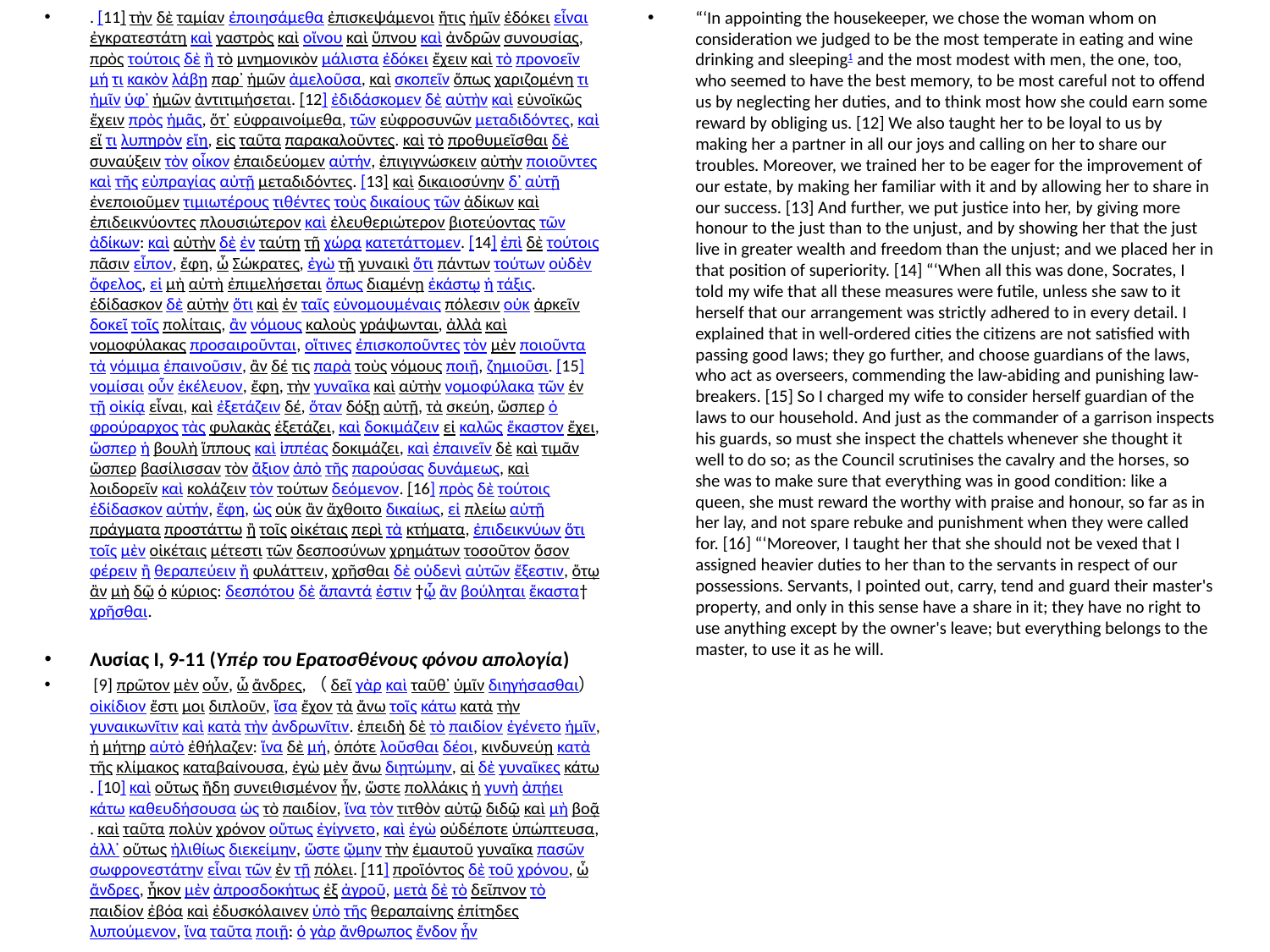

. [11] τὴν δὲ ταμίαν ἐποιησάμεθα ἐπισκεψάμενοι ἥτις ἡμῖν ἐδόκει εἶναι ἐγκρατεστάτη καὶ γαστρὸς καὶ οἴνου καὶ ὕπνου καὶ ἀνδρῶν συνουσίας, πρὸς τούτοις δὲ ἣ τὸ μνημονικὸν μάλιστα ἐδόκει ἔχειν καὶ τὸ προνοεῖν μή τι κακὸν λάβῃ παρ᾽ ἡμῶν ἀμελοῦσα, καὶ σκοπεῖν ὅπως χαριζομένη τι ἡμῖν ὑφ᾽ ἡμῶν ἀντιτιμήσεται. [12] ἐδιδάσκομεν δὲ αὐτὴν καὶ εὐνοϊκῶς ἔχειν πρὸς ἡμᾶς, ὅτ᾽ εὐφραινοίμεθα, τῶν εὐφροσυνῶν μεταδιδόντες, καὶ εἴ τι λυπηρὸν εἴη, εἰς ταῦτα παρακαλοῦντες. καὶ τὸ προθυμεῖσθαι δὲ συναύξειν τὸν οἶκον ἐπαιδεύομεν αὐτήν, ἐπιγιγνώσκειν αὐτὴν ποιοῦντες καὶ τῆς εὐπραγίας αὐτῇ μεταδιδόντες. [13] καὶ δικαιοσύνην δ᾽ αὐτῇ ἐνεποιοῦμεν τιμιωτέρους τιθέντες τοὺς δικαίους τῶν ἀδίκων καὶ ἐπιδεικνύοντες πλουσιώτερον καὶ ἐλευθεριώτερον βιοτεύοντας τῶν ἀδίκων: καὶ αὐτὴν δὲ ἐν ταύτῃ τῇ χώρᾳ κατετάττομεν. [14] ἐπὶ δὲ τούτοις πᾶσιν εἶπον, ἔφη, ὦ Σώκρατες, ἐγὼ τῇ γυναικὶ ὅτι πάντων τούτων οὐδὲν ὄφελος, εἰ μὴ αὐτὴ ἐπιμελήσεται ὅπως διαμένῃ ἑκάστῳ ἡ τάξις. ἐδίδασκον δὲ αὐτὴν ὅτι καὶ ἐν ταῖς εὐνομουμέναις πόλεσιν οὐκ ἀρκεῖν δοκεῖ τοῖς πολίταις, ἂν νόμους καλοὺς γράψωνται, ἀλλὰ καὶ νομοφύλακας προσαιροῦνται, οἵτινες ἐπισκοποῦντες τὸν μὲν ποιοῦντα τὰ νόμιμα ἐπαινοῦσιν, ἂν δέ τις παρὰ τοὺς νόμους ποιῇ, ζημιοῦσι. [15] νομίσαι οὖν ἐκέλευον, ἔφη, τὴν γυναῖκα καὶ αὐτὴν νομοφύλακα τῶν ἐν τῇ οἰκίᾳ εἶναι, καὶ ἐξετάζειν δέ, ὅταν δόξῃ αὐτῇ, τὰ σκεύη, ὥσπερ ὁ φρούραρχος τὰς φυλακὰς ἐξετάζει, καὶ δοκιμάζειν εἰ καλῶς ἕκαστον ἔχει, ὥσπερ ἡ βουλὴ ἵππους καὶ ἱππέας δοκιμάζει, καὶ ἐπαινεῖν δὲ καὶ τιμᾶν ὥσπερ βασίλισσαν τὸν ἄξιον ἀπὸ τῆς παρούσας δυνάμεως, καὶ λοιδορεῖν καὶ κολάζειν τὸν τούτων δεόμενον. [16] πρὸς δὲ τούτοις ἐδίδασκον αὐτήν, ἔφη, ὡς οὐκ ἂν ἄχθοιτο δικαίως, εἰ πλείω αὐτῇ πράγματα προστάττω ἢ τοῖς οἰκέταις περὶ τὰ κτήματα, ἐπιδεικνύων ὅτι τοῖς μὲν οἰκέταις μέτεστι τῶν δεσποσύνων χρημάτων τοσοῦτον ὅσον φέρειν ἢ θεραπεύειν ἢ φυλάττειν, χρῆσθαι δὲ οὐδενὶ αὐτῶν ἔξεστιν, ὅτῳ ἂν μὴ δῷ ὁ κύριος: δεσπότου δὲ ἅπαντά ἐστιν †ᾧ ἂν βούληται ἕκαστα† χρῆσθαι.

Λυσίας Ι, 9-11 (Υπέρ του Ερατοσθένους φόνου απολογία)
 [9] πρῶτον μὲν οὖν, ὦ ἄνδρες,（δεῖ γὰρ καὶ ταῦθ᾽ ὑμῖν διηγήσασθαι） οἰκίδιον ἔστι μοι διπλοῦν, ἴσα ἔχον τὰ ἄνω τοῖς κάτω κατὰ τὴν γυναικωνῖτιν καὶ κατὰ τὴν ἀνδρωνῖτιν. ἐπειδὴ δὲ τὸ παιδίον ἐγένετο ἡμῖν, ἡ μήτηρ αὐτὸ ἐθήλαζεν: ἵνα δὲ μή, ὁπότε λοῦσθαι δέοι, κινδυνεύῃ κατὰ τῆς κλίμακος καταβαίνουσα, ἐγὼ μὲν ἄνω διῃτώμην, αἱ δὲ γυναῖκες κάτω. [10] καὶ οὕτως ἤδη συνειθισμένον ἦν, ὥστε πολλάκις ἡ γυνὴ ἀπῄει κάτω καθευδήσουσα ὡς τὸ παιδίον, ἵνα τὸν τιτθὸν αὐτῷ διδῷ καὶ μὴ βοᾷ. καὶ ταῦτα πολὺν χρόνον οὕτως ἐγίγνετο, καὶ ἐγὼ οὐδέποτε ὑπώπτευσα, ἀλλ᾽ οὕτως ἠλιθίως διεκείμην, ὥστε ᾤμην τὴν ἐμαυτοῦ γυναῖκα πασῶν σωφρονεστάτην εἶναι τῶν ἐν τῇ πόλει. [11] προϊόντος δὲ τοῦ χρόνου, ὦ ἄνδρες, ἧκον μὲν ἀπροσδοκήτως ἐξ ἀγροῦ, μετὰ δὲ τὸ δεῖπνον τὸ παιδίον ἐβόα καὶ ἐδυσκόλαινεν ὑπὸ τῆς θεραπαίνης ἐπίτηδες λυπούμενον, ἵνα ταῦτα ποιῇ: ὁ γὰρ ἄνθρωπος ἔνδον ἦν

“‘In appointing the housekeeper, we chose the woman whom on consideration we judged to be the most temperate in eating and wine drinking and sleeping1 and the most modest with men, the one, too, who seemed to have the best memory, to be most careful not to offend us by neglecting her duties, and to think most how she could earn some reward by obliging us. [12] We also taught her to be loyal to us by making her a partner in all our joys and calling on her to share our troubles. Moreover, we trained her to be eager for the improvement of our estate, by making her familiar with it and by allowing her to share in our success. [13] And further, we put justice into her, by giving more honour to the just than to the unjust, and by showing her that the just live in greater wealth and freedom than the unjust; and we placed her in that position of superiority. [14] “‘When all this was done, Socrates, I told my wife that all these measures were futile, unless she saw to it herself that our arrangement was strictly adhered to in every detail. I explained that in well-ordered cities the citizens are not satisfied with passing good laws; they go further, and choose guardians of the laws, who act as overseers, commending the law-abiding and punishing law-breakers. [15] So I charged my wife to consider herself guardian of the laws to our household. And just as the commander of a garrison inspects his guards, so must she inspect the chattels whenever she thought it well to do so; as the Council scrutinises the cavalry and the horses, so she was to make sure that everything was in good condition: like a queen, she must reward the worthy with praise and honour, so far as in her lay, and not spare rebuke and punishment when they were called for. [16] “‘Moreover, I taught her that she should not be vexed that I assigned heavier duties to her than to the servants in respect of our possessions. Servants, I pointed out, carry, tend and guard their master's property, and only in this sense have a share in it; they have no right to use anything except by the owner's leave; but everything belongs to the master, to use it as he will.